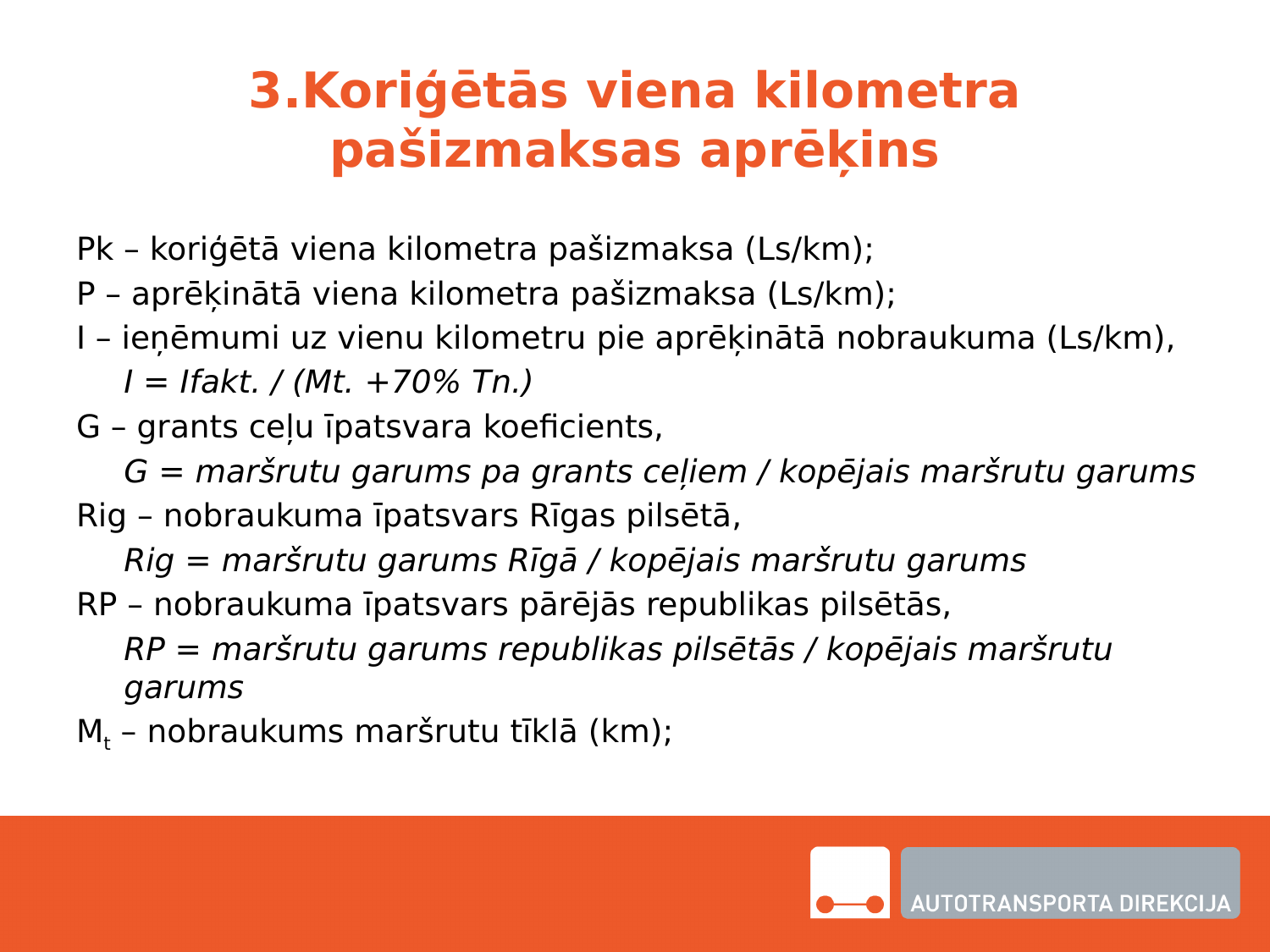

# 3.Koriģētās viena kilometra pašizmaksas aprēķins
Pk – koriģētā viena kilometra pašizmaksa (Ls/km);
P – aprēķinātā viena kilometra pašizmaksa (Ls/km);
I – ieņēmumi uz vienu kilometru pie aprēķinātā nobraukuma (Ls/km),
	I = Ifakt. / (Mt. +70% Tn.)
G – grants ceļu īpatsvara koeficients,
	G = maršrutu garums pa grants ceļiem / kopējais maršrutu garums
Rig – nobraukuma īpatsvars Rīgas pilsētā,
	Rig = maršrutu garums Rīgā / kopējais maršrutu garums
RP – nobraukuma īpatsvars pārējās republikas pilsētās,
	RP = maršrutu garums republikas pilsētās / kopējais maršrutu garums
Mt – nobraukums maršrutu tīklā (km);